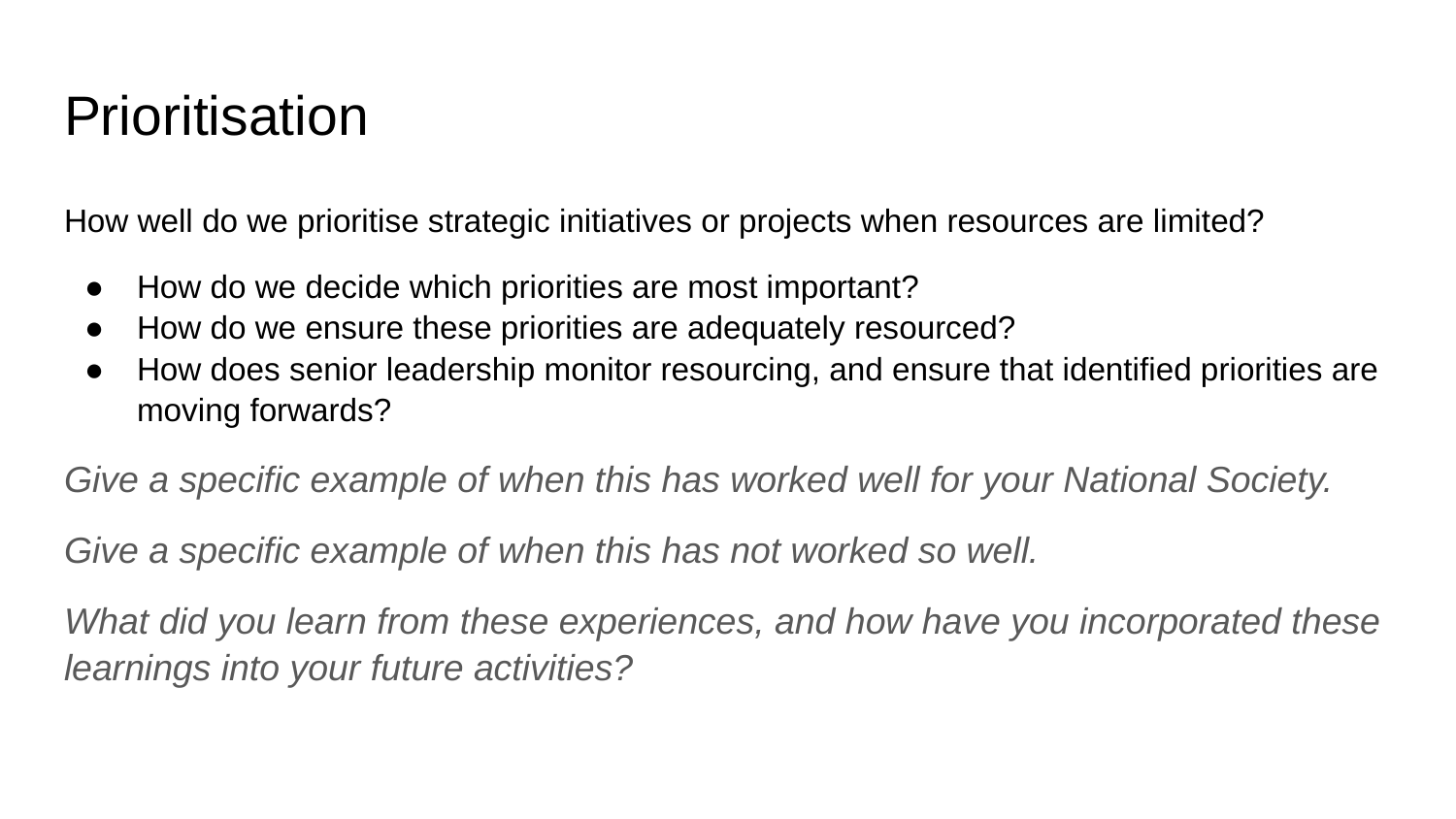

# Prioritisation
How well do we prioritise strategic initiatives or projects when resources are limited?
How do we decide which priorities are most important?
How do we ensure these priorities are adequately resourced?
How does senior leadership monitor resourcing, and ensure that identified priorities are moving forwards?
Give a specific example of when this has worked well for your National Society.
Give a specific example of when this has not worked so well.
What did you learn from these experiences, and how have you incorporated these learnings into your future activities?